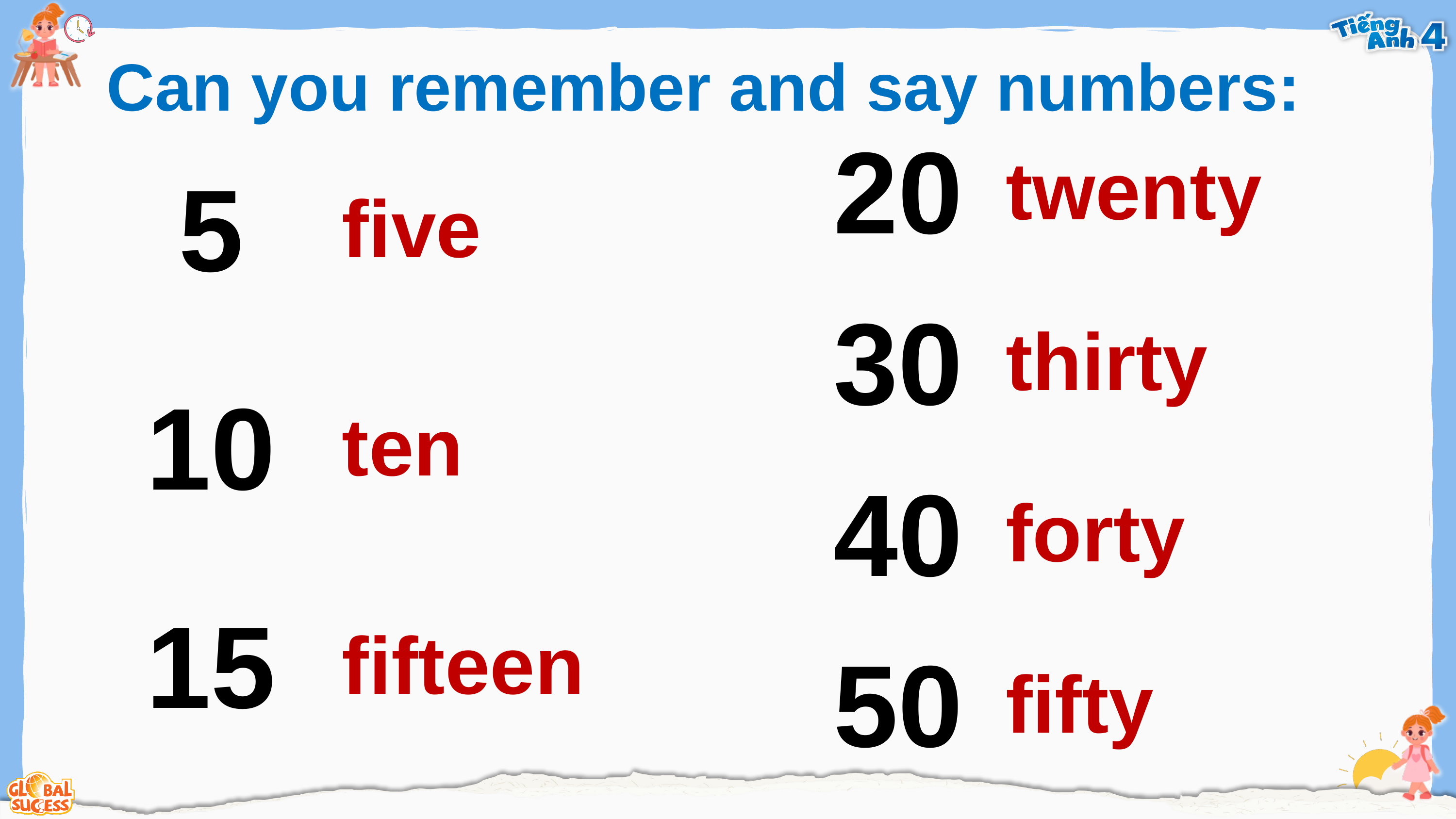

Can you remember and say numbers:
20
twenty
5
five
30
thirty
10
ten
40
forty
15
fifteen
50
fifty